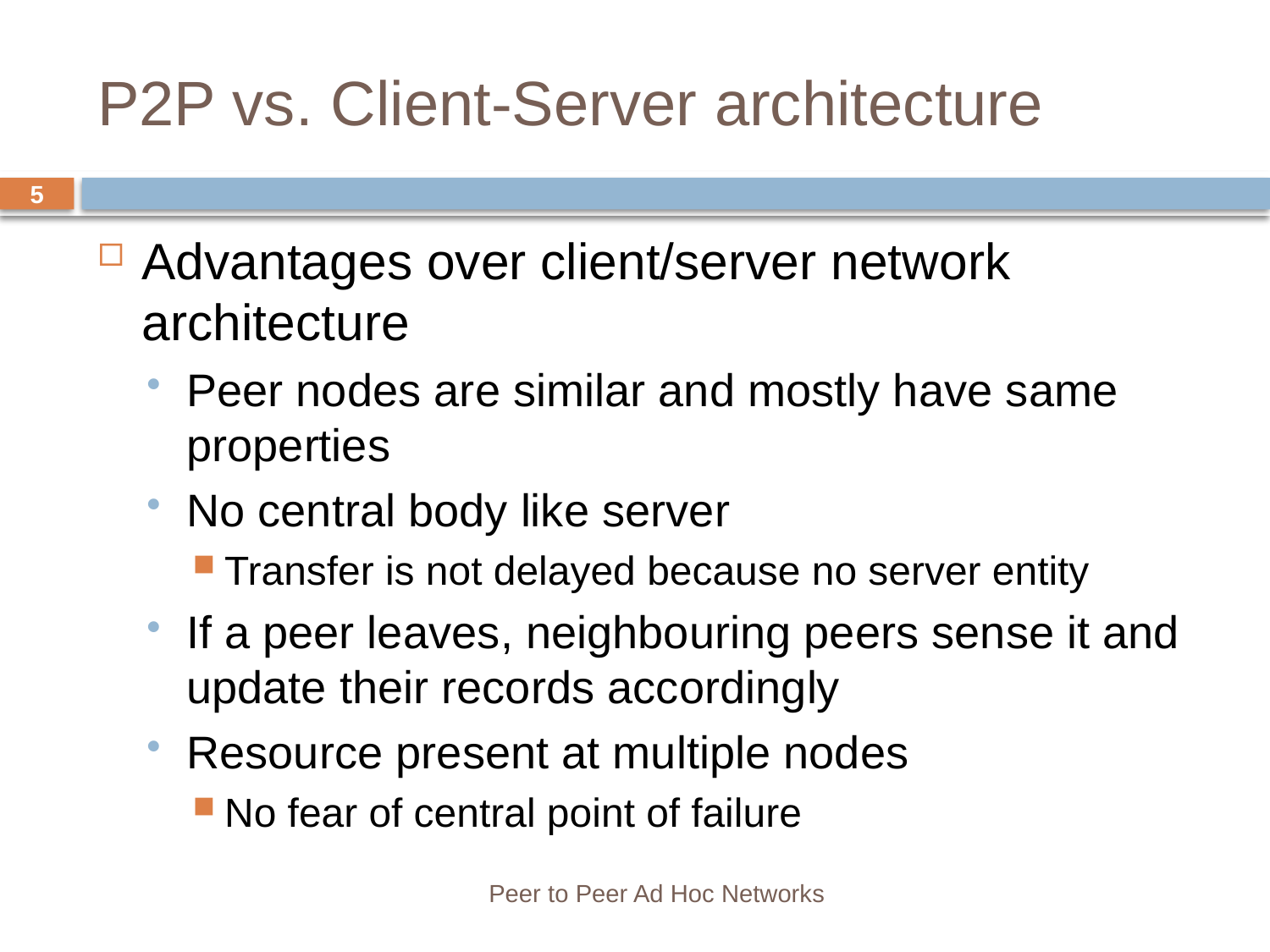

# P2P vs. Client-Server architecture
5
Advantages over client/server network architecture
Peer nodes are similar and mostly have same properties
No central body like server
Transfer is not delayed because no server entity
If a peer leaves, neighbouring peers sense it and update their records accordingly
Resource present at multiple nodes
No fear of central point of failure

Peer to Peer Ad Hoc Networks